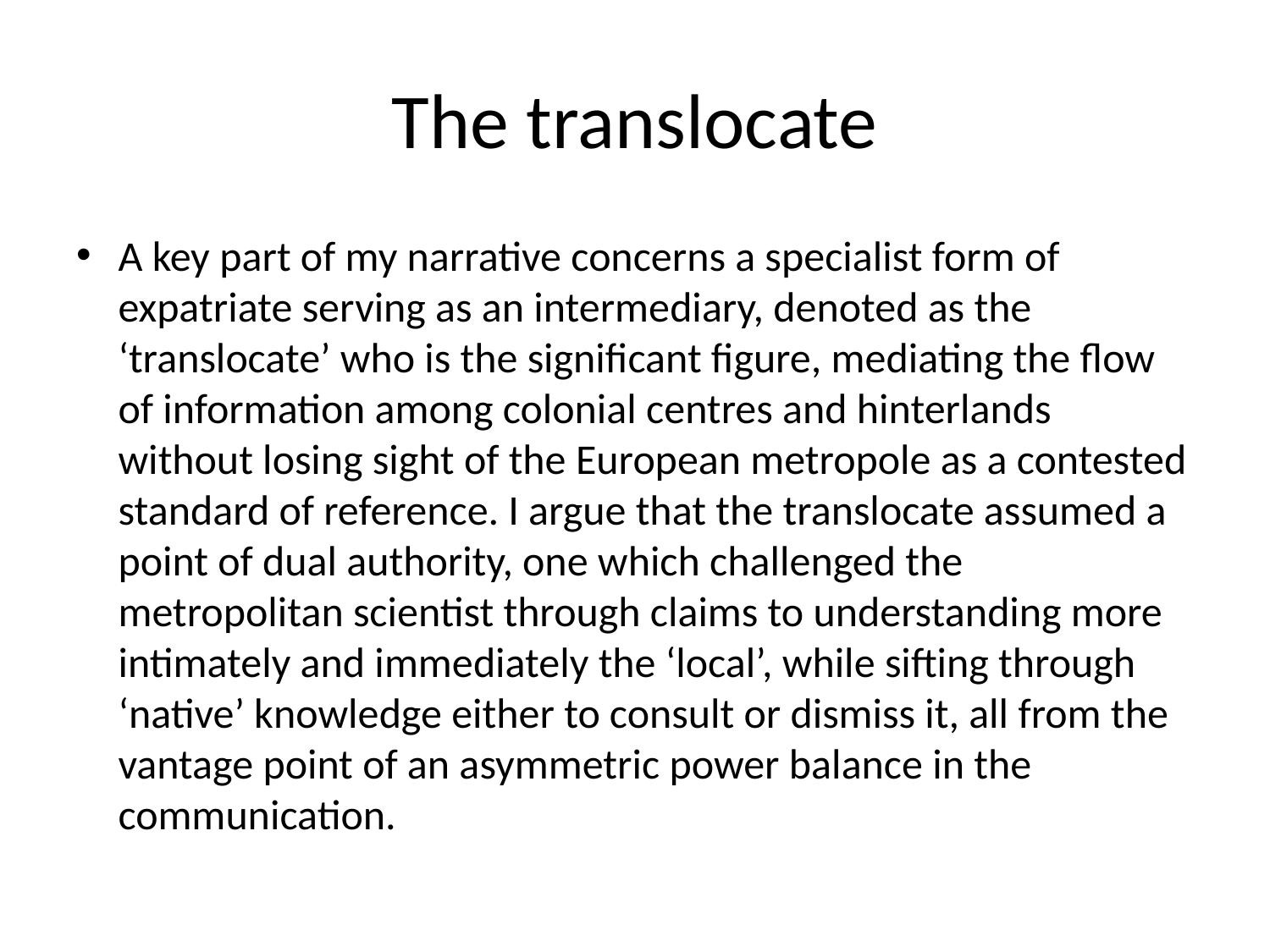

# The translocate
A key part of my narrative concerns a specialist form of expatriate serving as an intermediary, denoted as the ‘translocate’ who is the significant figure, mediating the flow of information among colonial centres and hinterlands without losing sight of the European metropole as a contested standard of reference. I argue that the translocate assumed a point of dual authority, one which challenged the metropolitan scientist through claims to understanding more intimately and immediately the ‘local’, while sifting through ‘native’ knowledge either to consult or dismiss it, all from the vantage point of an asymmetric power balance in the communication.